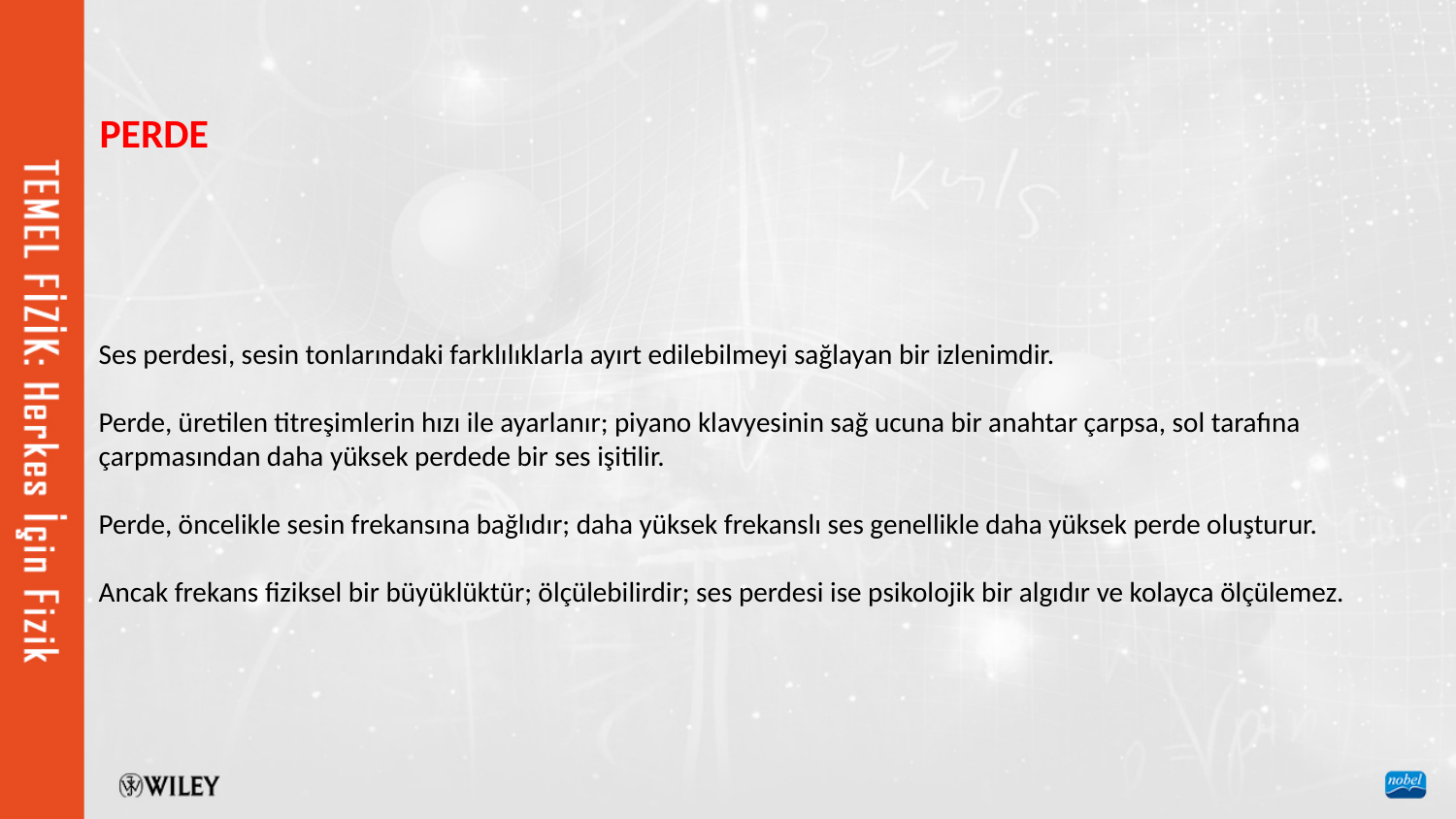

PERDE
Ses perdesi, sesin tonlarındaki farklılıklarla ayırt edilebilmeyi sağlayan bir izlenimdir.

Perde, üretilen titreşimlerin hızı ile ayarlanır; piyano klavyesinin sağ ucuna bir anahtar çarpsa, sol tarafına çarpmasından daha yüksek perdede bir ses işitilir.

Perde, öncelikle sesin frekansına bağlıdır; daha yüksek frekanslı ses genellikle daha yüksek perde oluşturur.

Ancak frekans fiziksel bir büyüklüktür; ölçülebilirdir; ses perdesi ise psikolojik bir algıdır ve kolayca ölçülemez.